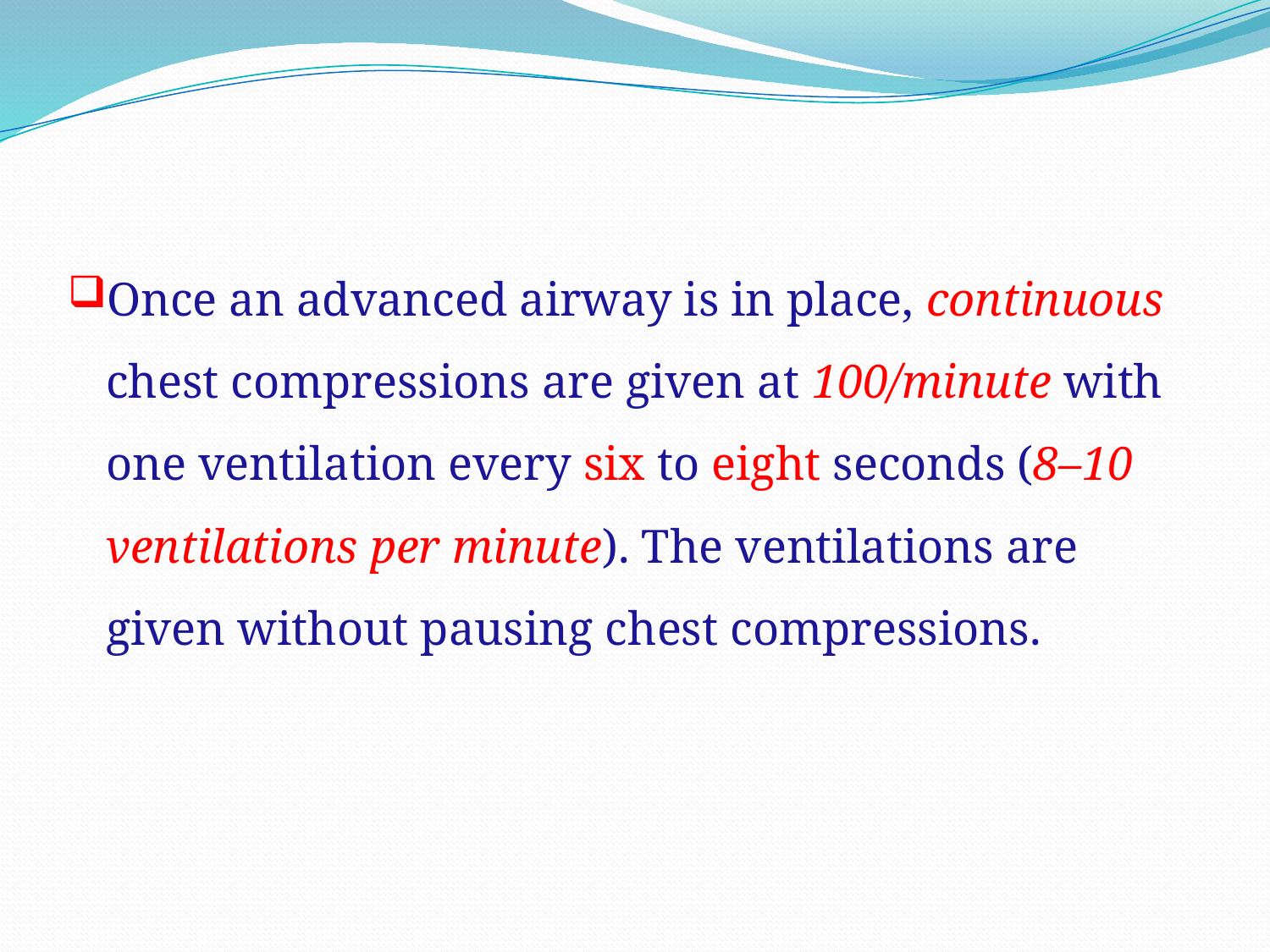

Once an advanced airway is in place, continuous chest compressions are given at 100/minute with one ventilation every six to eight seconds (8–10 ventilations per minute). The ventilations are given without pausing chest compressions.